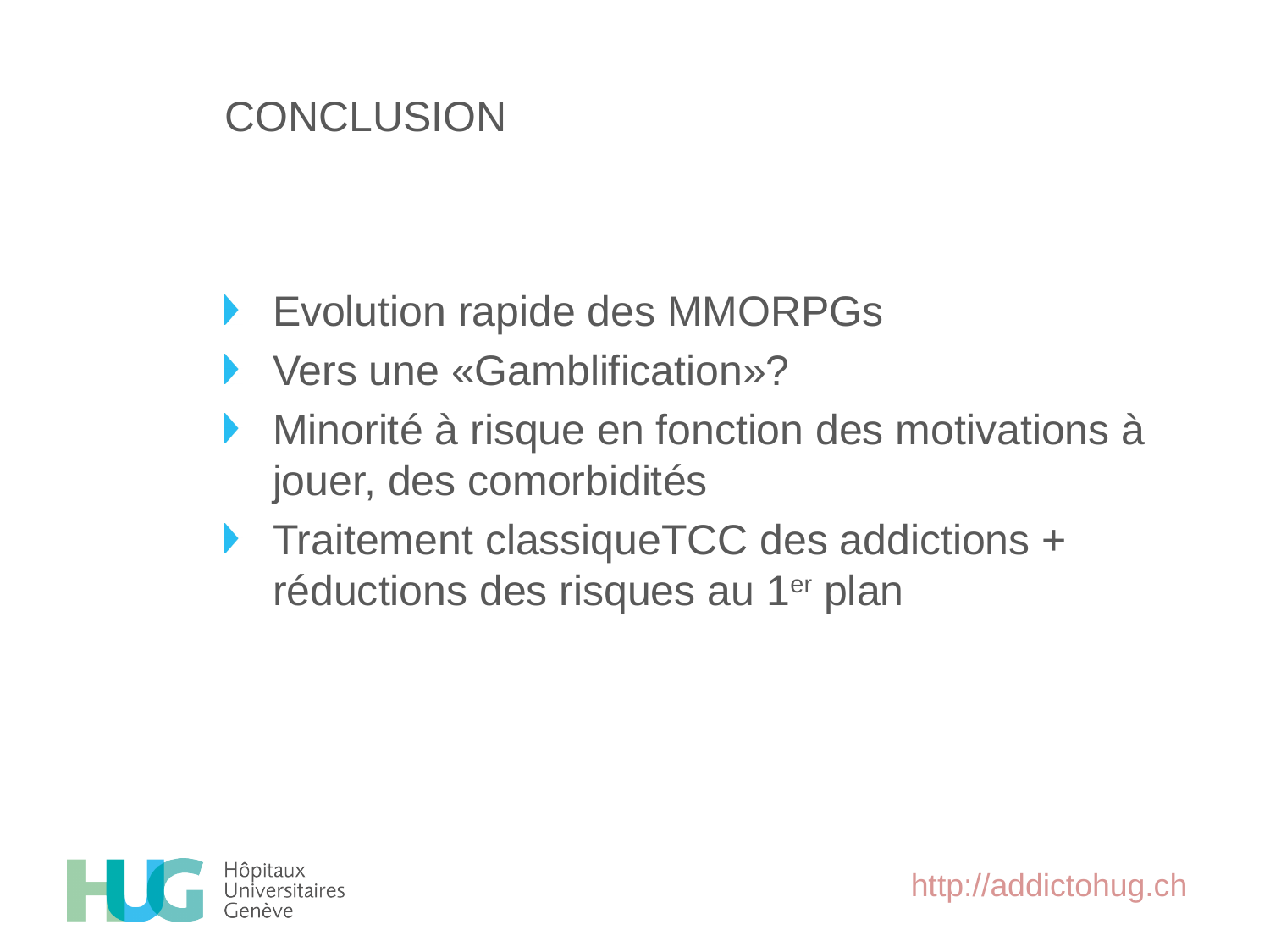

# conclusion
Evolution rapide des MMORPGs
Vers une «Gamblification»?
Minorité à risque en fonction des motivations à jouer, des comorbidités
Traitement classiqueTCC des addictions + réductions des risques au 1er plan